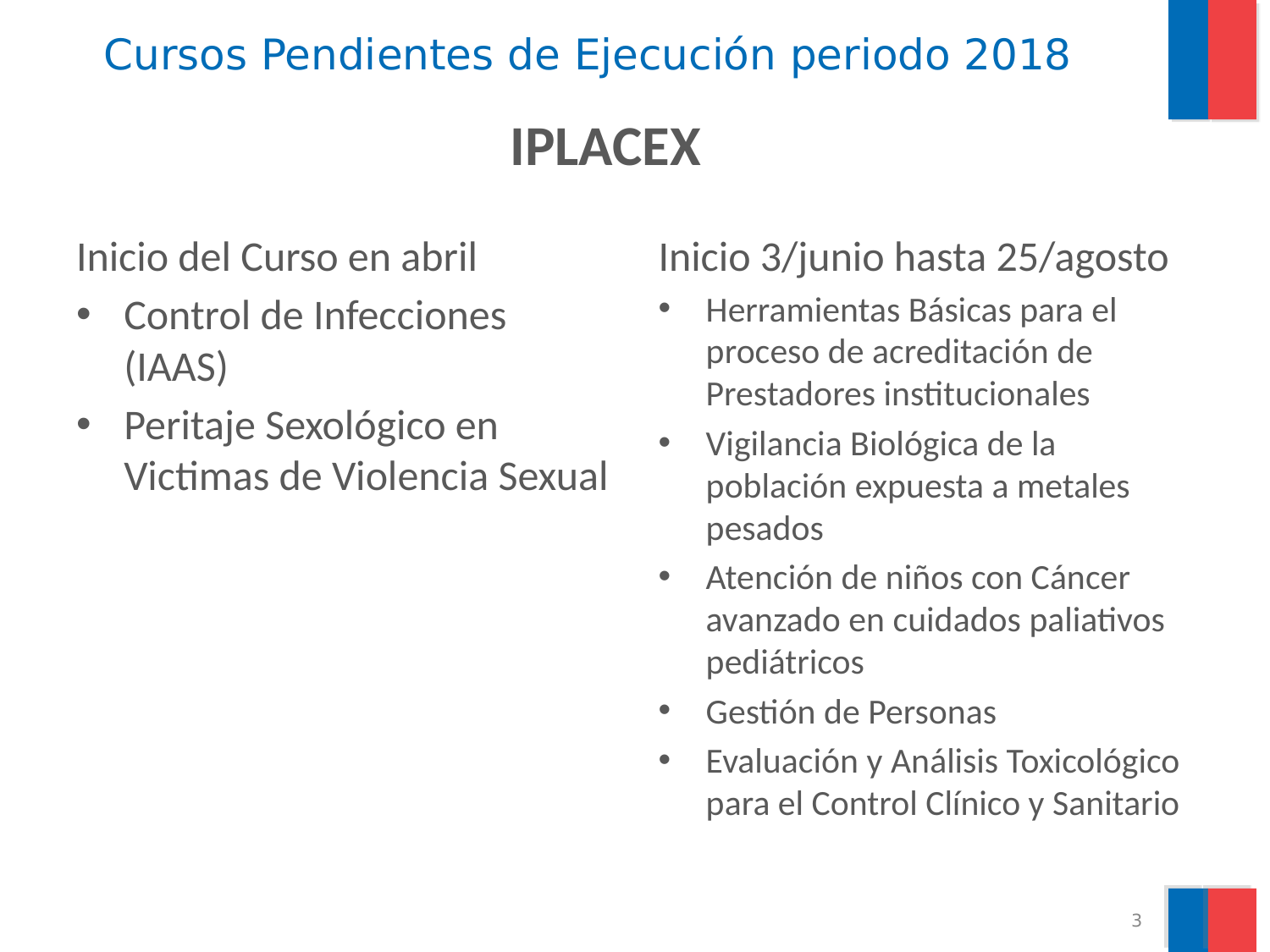

# Cursos Pendientes de Ejecución periodo 2018
IPLACEX
Inicio del Curso en abril
Control de Infecciones (IAAS)
Peritaje Sexológico en Victimas de Violencia Sexual

Inicio 3/junio hasta 25/agosto
Herramientas Básicas para el proceso de acreditación de Prestadores institucionales
Vigilancia Biológica de la población expuesta a metales pesados
Atención de niños con Cáncer avanzado en cuidados paliativos pediátricos
Gestión de Personas
Evaluación y Análisis Toxicológico para el Control Clínico y Sanitario

3